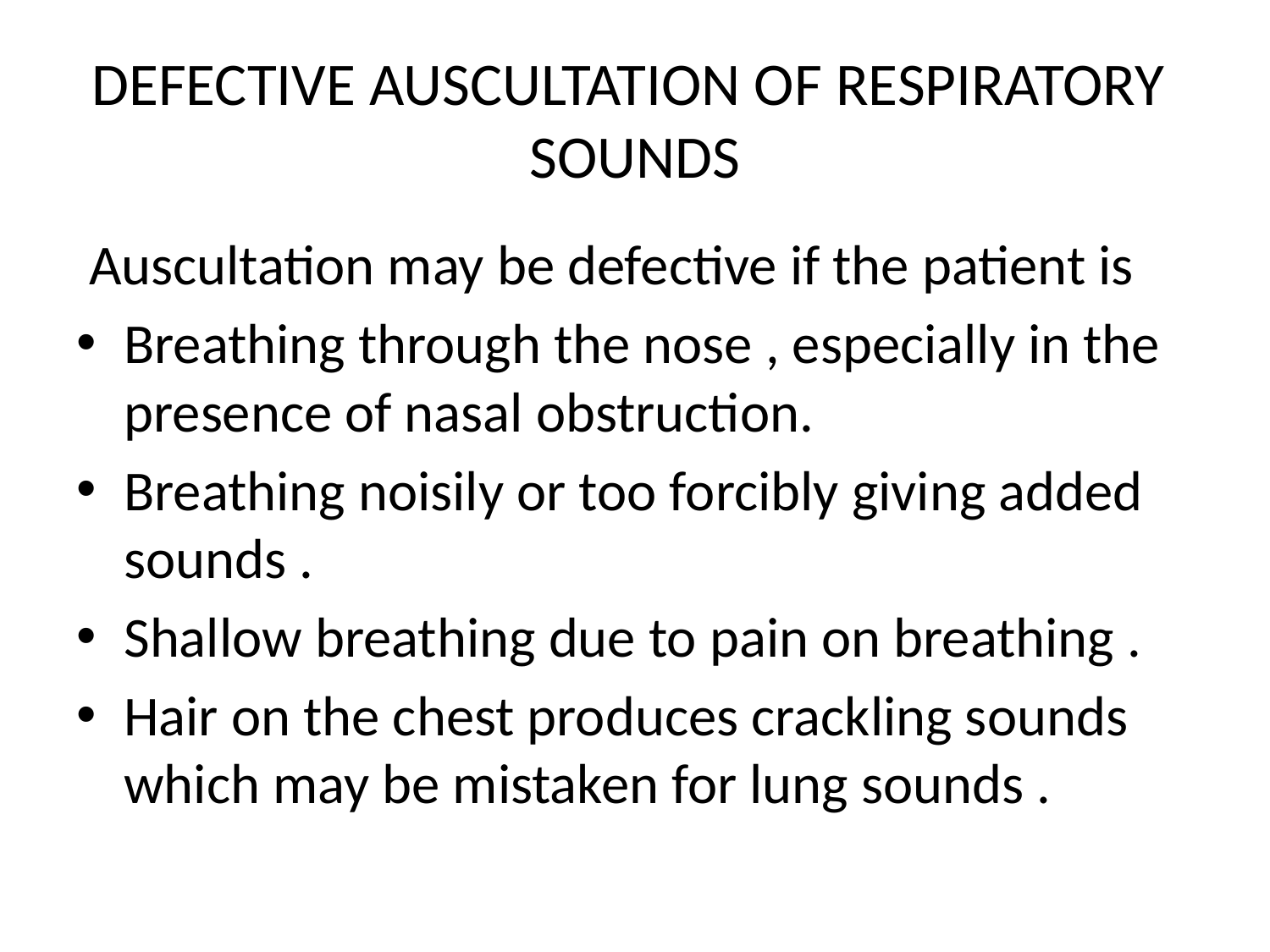

# DEFECTIVE AUSCULTATION OF RESPIRATORY  SOUNDS
 Auscultation may be defective if the patient is
Breathing through the nose , especially in the presence of nasal obstruction.
Breathing noisily or too forcibly giving added sounds .
Shallow breathing due to pain on breathing .
Hair on the chest produces crackling sounds which may be mistaken for lung sounds .